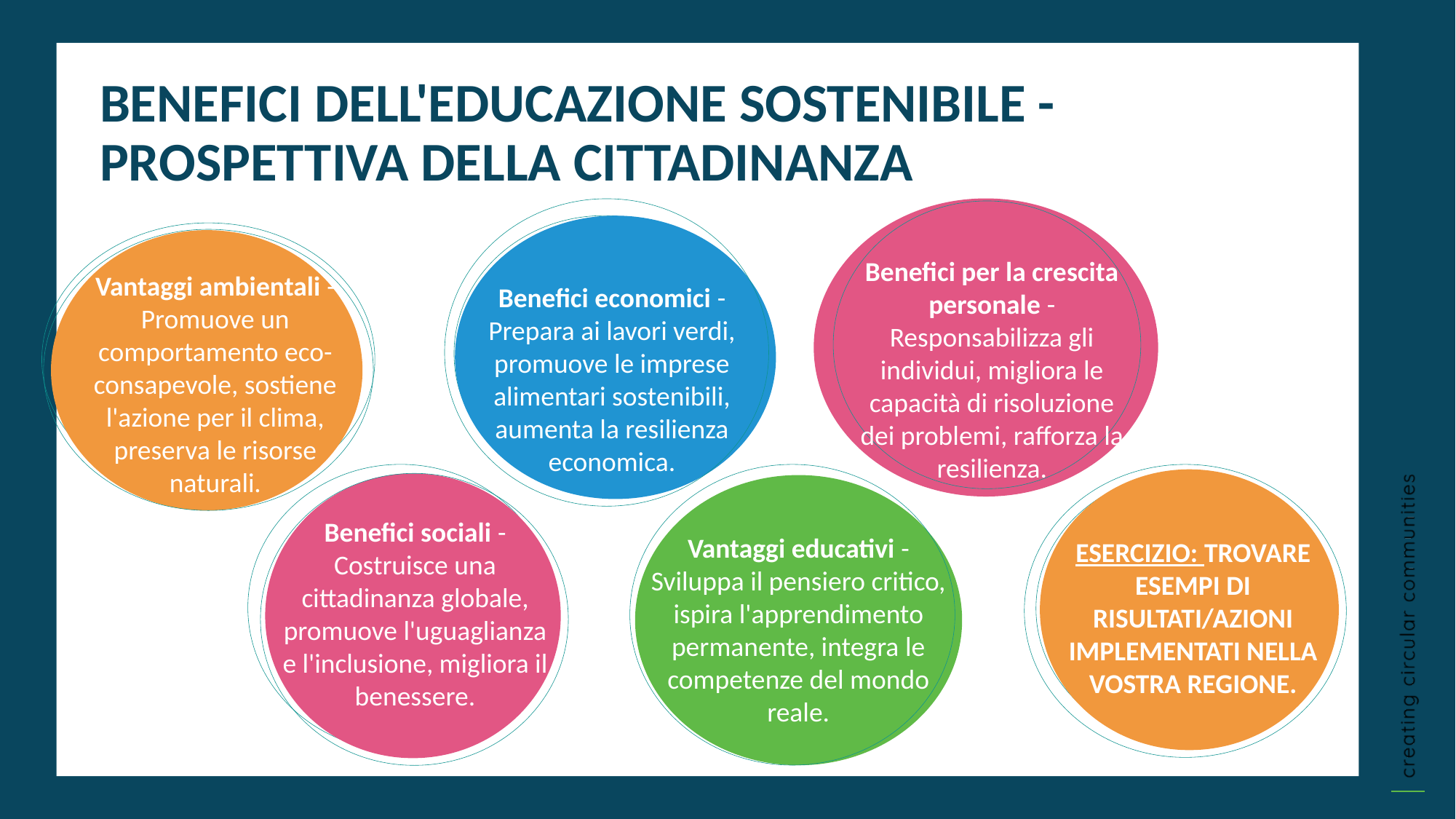

BENEFICI DELL'EDUCAZIONE SOSTENIBILE - PROSPETTIVA DELLA CITTADINANZA

Benefici per la crescita personale - Responsabilizza gli individui, migliora le capacità di risoluzione dei problemi, rafforza la resilienza.

Vantaggi ambientali - Promuove un comportamento eco-consapevole, sostiene l'azione per il clima, preserva le risorse naturali.
Benefici economici - Prepara ai lavori verdi, promuove le imprese alimentari sostenibili, aumenta la resilienza economica.

Benefici sociali - Costruisce una cittadinanza globale, promuove l'uguaglianza e l'inclusione, migliora il benessere.

Vantaggi educativi - Sviluppa il pensiero critico, ispira l'apprendimento permanente, integra le competenze del mondo reale.

ESERCIZIO: TROVARE ESEMPI DI RISULTATI/AZIONI IMPLEMENTATI NELLA VOSTRA REGIONE.